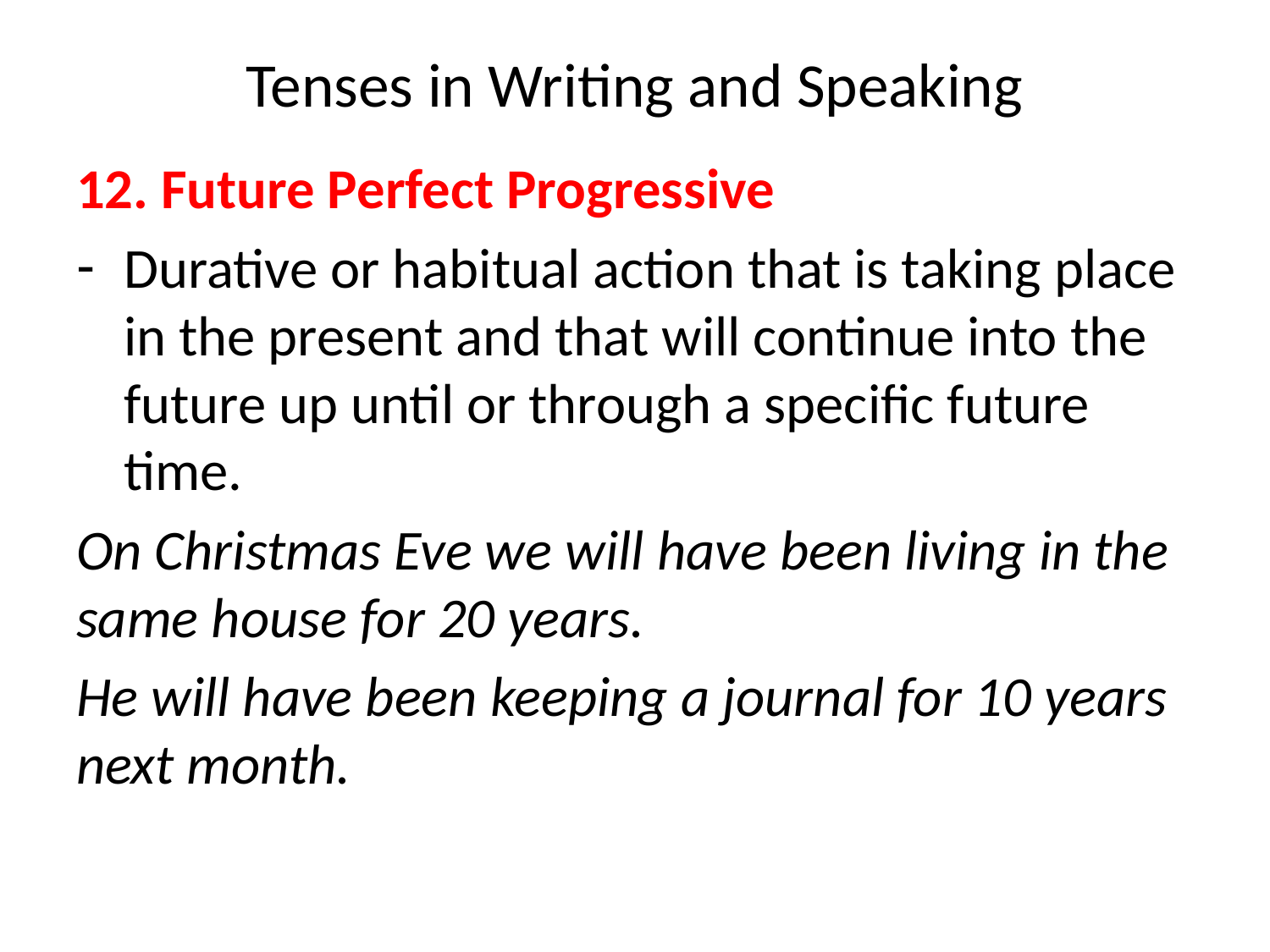

# Tenses in Writing and Speaking
12. Future Perfect Progressive
Durative or habitual action that is taking place in the present and that will continue into the future up until or through a specific future time.
On Christmas Eve we will have been living in the same house for 20 years.
He will have been keeping a journal for 10 years next month.